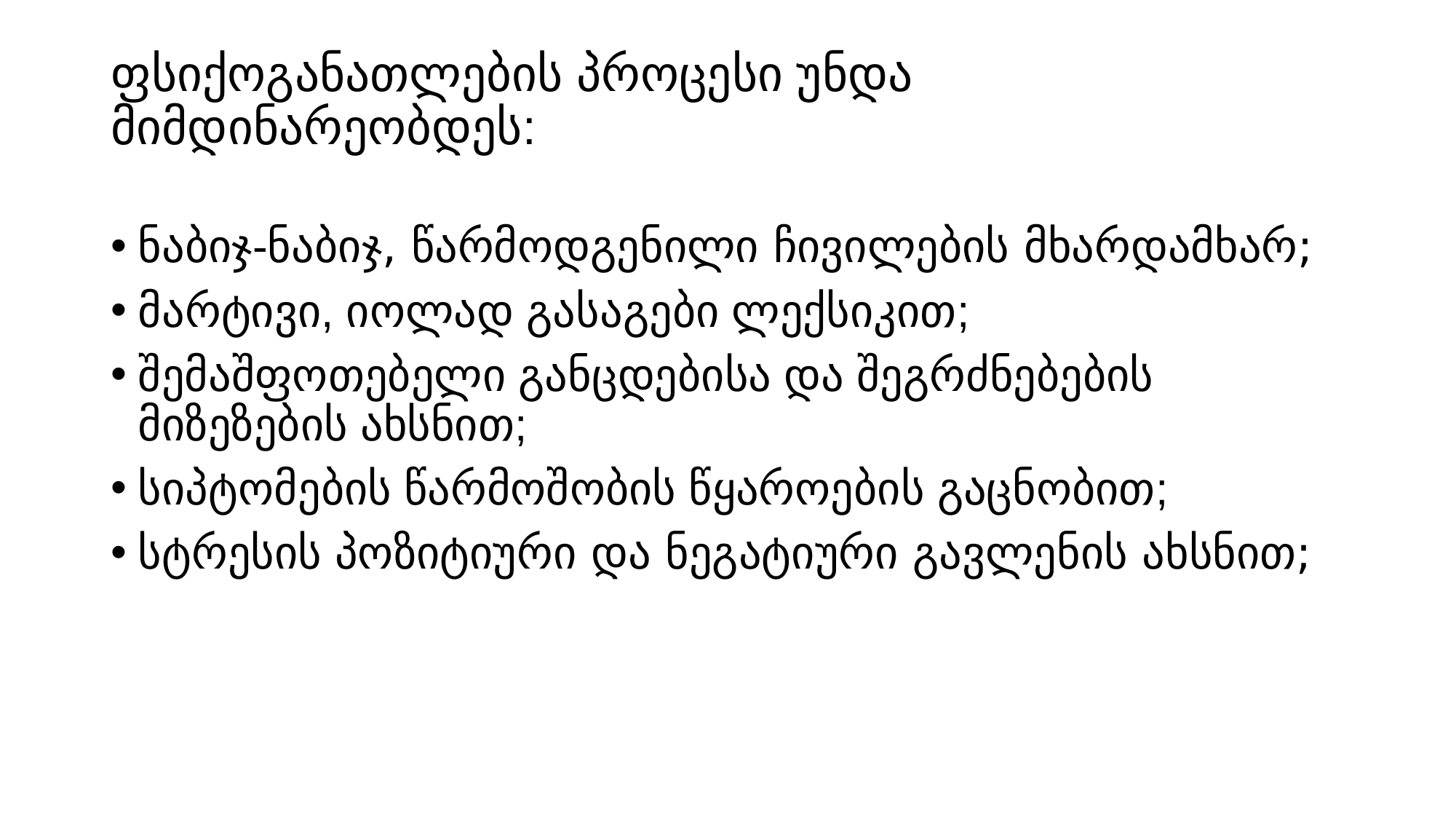

# ფსიქოგანათლების პროცესი უნდა მიმდინარეობდეს:
ნაბიჯ-ნაბიჯ, წარმოდგენილი ჩივილების მხარდამხარ;
მარტივი, იოლად გასაგები ლექსიკით;
შემაშფოთებელი განცდებისა და შეგრძნებების მიზეზების ახსნით;
სიპტომების წარმოშობის წყაროების გაცნობით;
სტრესის პოზიტიური და ნეგატიური გავლენის ახსნით;